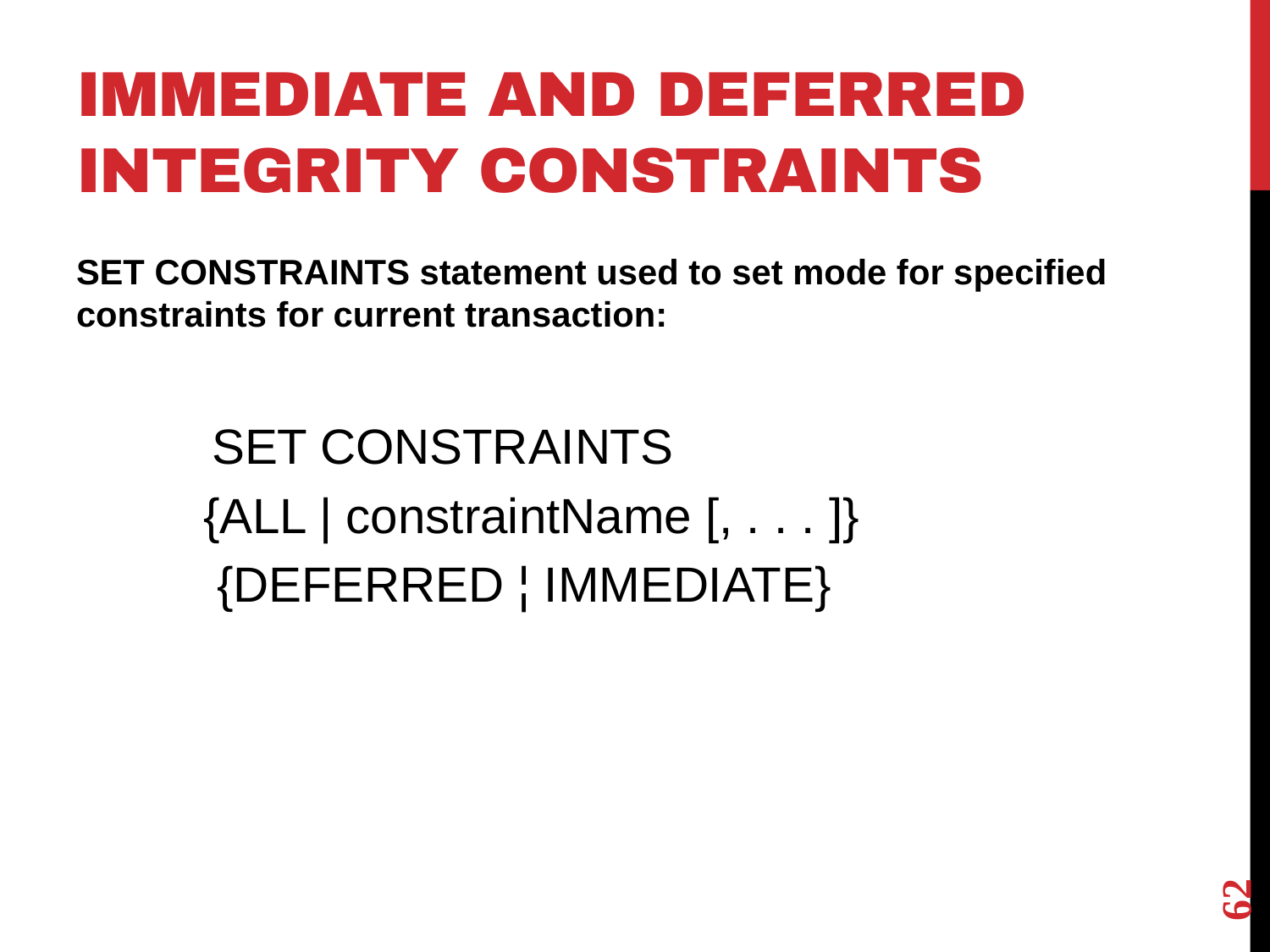

# Immediate and Deferred Integrity Constraints
SET CONSTRAINTS statement used to set mode for specified constraints for current transaction:

 SET CONSTRAINTS
{ALL | constraintName [, . . . ]}
 {DEFERRED ¦ IMMEDIATE}

62